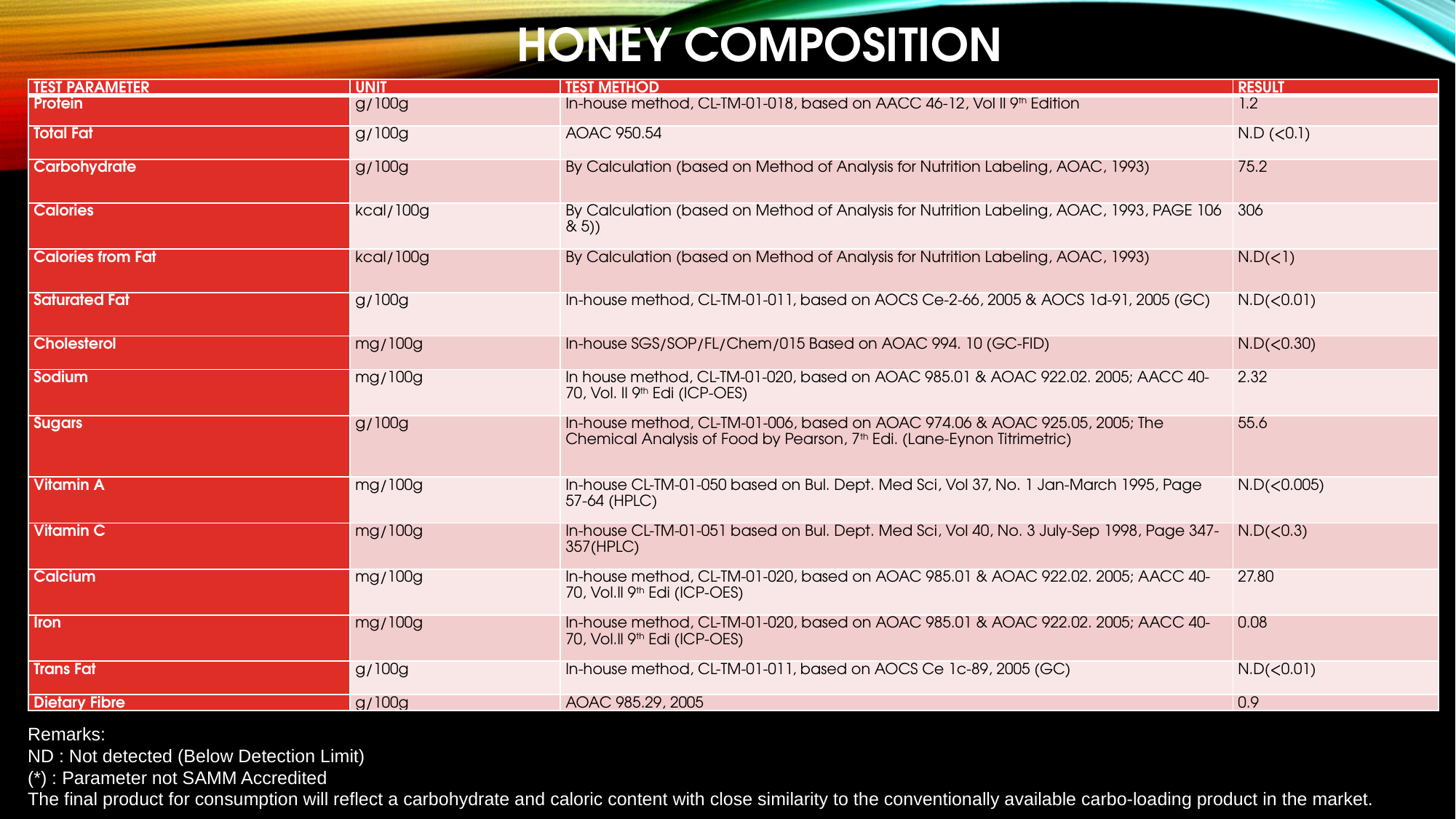

# Honey composition
| TEST PARAMETER | UNIT | TEST METHOD | RESULT |
| --- | --- | --- | --- |
| Protein | g/100g | In-house method, CL-TM-01-018, based on AACC 46-12, Vol ll 9th Edition | 1.2 |
| Total Fat | g/100g | AOAC 950.54 | N.D (<0.1) |
| Carbohydrate | g/100g | By Calculation (based on Method of Analysis for Nutrition Labeling, AOAC, 1993) | 75.2 |
| Calories | kcal/100g | By Calculation (based on Method of Analysis for Nutrition Labeling, AOAC, 1993, PAGE 106 & 5)) | 306 |
| Calories from Fat | kcal/100g | By Calculation (based on Method of Analysis for Nutrition Labeling, AOAC, 1993) | N.D(<1) |
| Saturated Fat | g/100g | In-house method, CL-TM-01-011, based on AOCS Ce-2-66, 2005 & AOCS 1d-91, 2005 (GC) | N.D(<0.01) |
| Cholesterol | mg/100g | In-house SGS/SOP/FL/Chem/015 Based on AOAC 994. 10 (GC-FID) | N.D(<0.30) |
| Sodium | mg/100g | In house method, CL-TM-01-020, based on AOAC 985.01 & AOAC 922.02. 2005; AACC 40-70, Vol. ll 9th Edi (ICP-OES) | 2.32 |
| Sugars | g/100g | In-house method, CL-TM-01-006, based on AOAC 974.06 & AOAC 925.05, 2005; The Chemical Analysis of Food by Pearson, 7th Edi. (Lane-Eynon Titrimetric) | 55.6 |
| Vitamin A | mg/100g | In-house CL-TM-01-050 based on Bul. Dept. Med Sci, Vol 37, No. 1 Jan-March 1995, Page 57-64 (HPLC) | N.D(<0.005) |
| Vitamin C | mg/100g | In-house CL-TM-01-051 based on Bul. Dept. Med Sci, Vol 40, No. 3 July-Sep 1998, Page 347-357(HPLC) | N.D(<0.3) |
| Calcium | mg/100g | In-house method, CL-TM-01-020, based on AOAC 985.01 & AOAC 922.02. 2005; AACC 40-70, Vol.ll 9th Edi (ICP-OES) | 27.80 |
| Iron | mg/100g | In-house method, CL-TM-01-020, based on AOAC 985.01 & AOAC 922.02. 2005; AACC 40-70, Vol.ll 9th Edi (ICP-OES) | 0.08 |
| Trans Fat | g/100g | In-house method, CL-TM-01-011, based on AOCS Ce 1c-89, 2005 (GC) | N.D(<0.01) |
| Dietary Fibre | g/100g | AOAC 985.29, 2005 | 0.9 |

Remarks:
ND : Not detected (Below Detection Limit)
(*) : Parameter not SAMM Accredited
The final product for consumption will reflect a carbohydrate and caloric content with close similarity to the conventionally available carbo-loading product in the market.